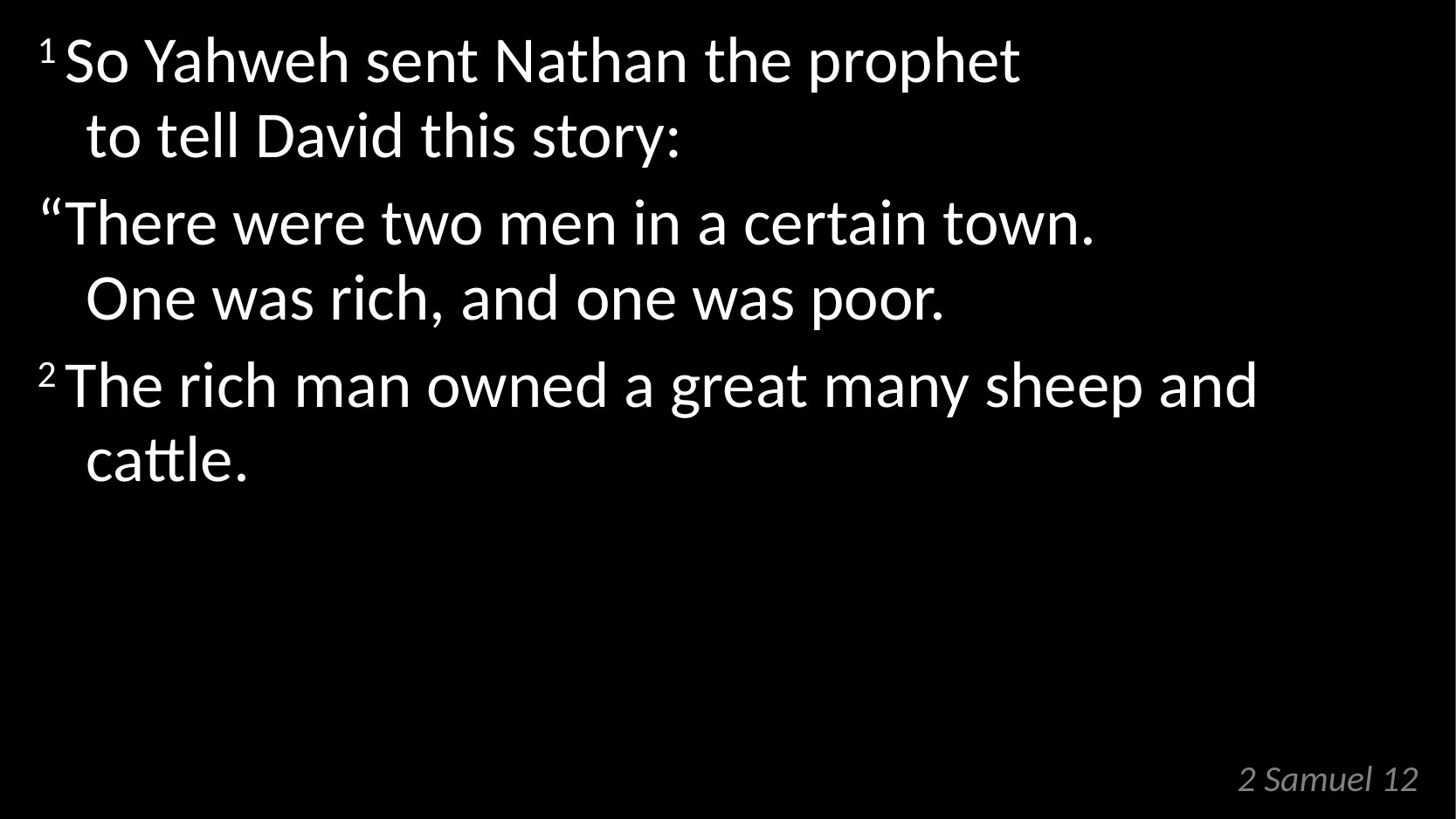

1 So Yahweh sent Nathan the prophet
to tell David this story:
“There were two men in a certain town.
One was rich, and one was poor.
2 The rich man owned a great many sheep and cattle.
# 2 Samuel 12